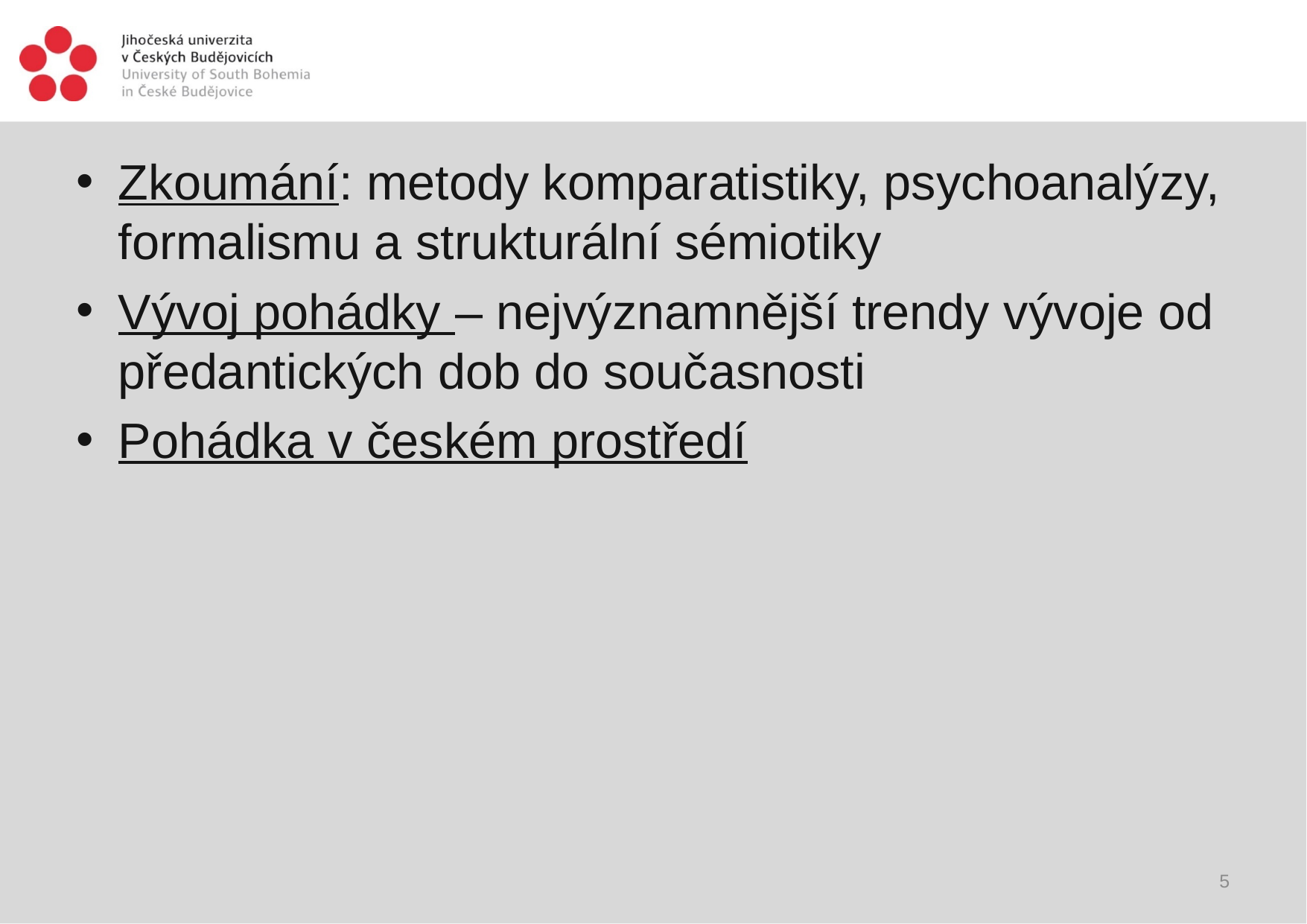

#
Zkoumání: metody komparatistiky, psychoanalýzy, formalismu a strukturální sémiotiky
Vývoj pohádky – nejvýznamnější trendy vývoje od předantických dob do současnosti
Pohádka v českém prostředí

5